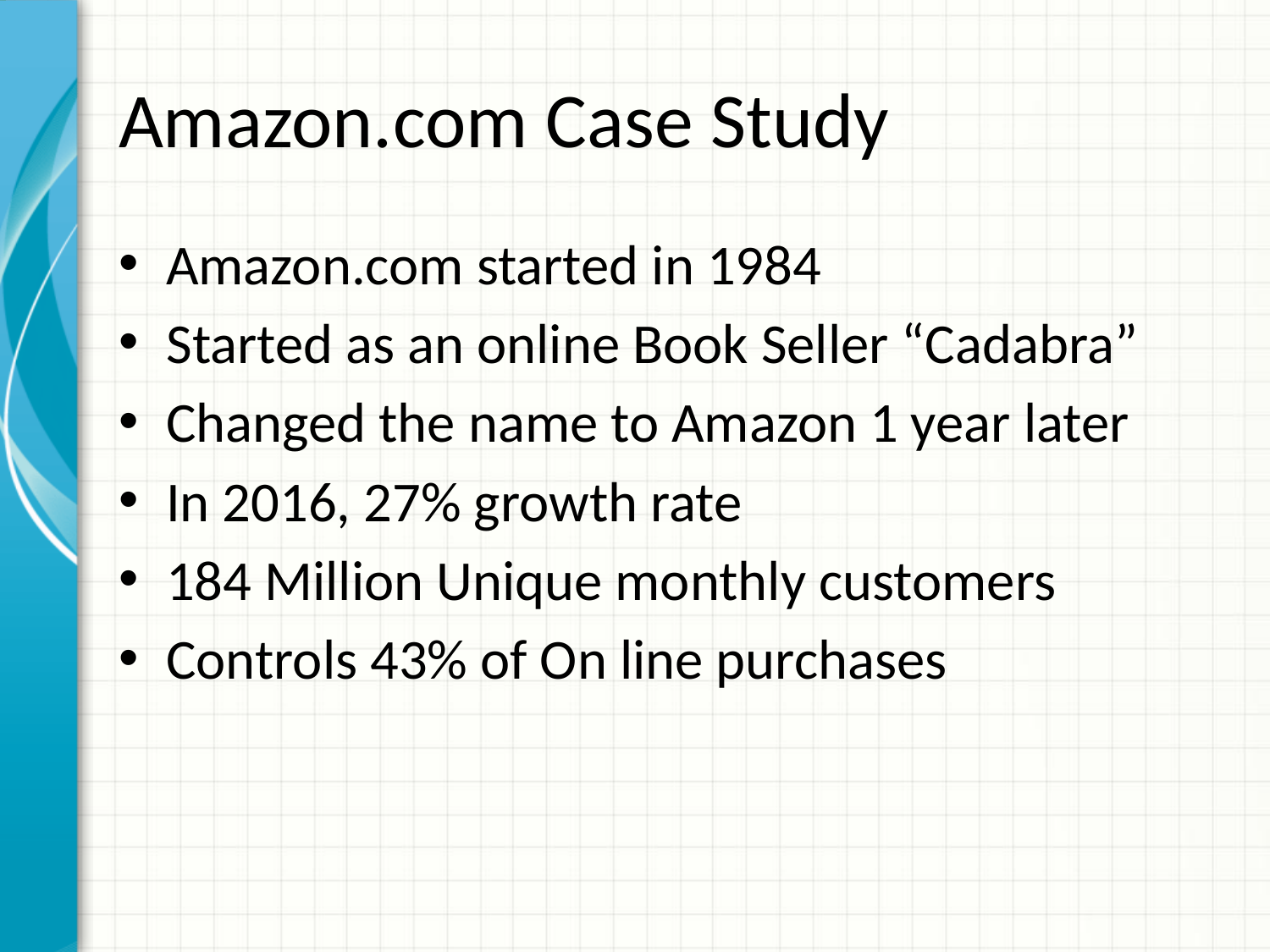

# Amazon.com Case Study
Amazon.com started in 1984
Started as an online Book Seller “Cadabra”
Changed the name to Amazon 1 year later
In 2016, 27% growth rate
184 Million Unique monthly customers
Controls 43% of On line purchases